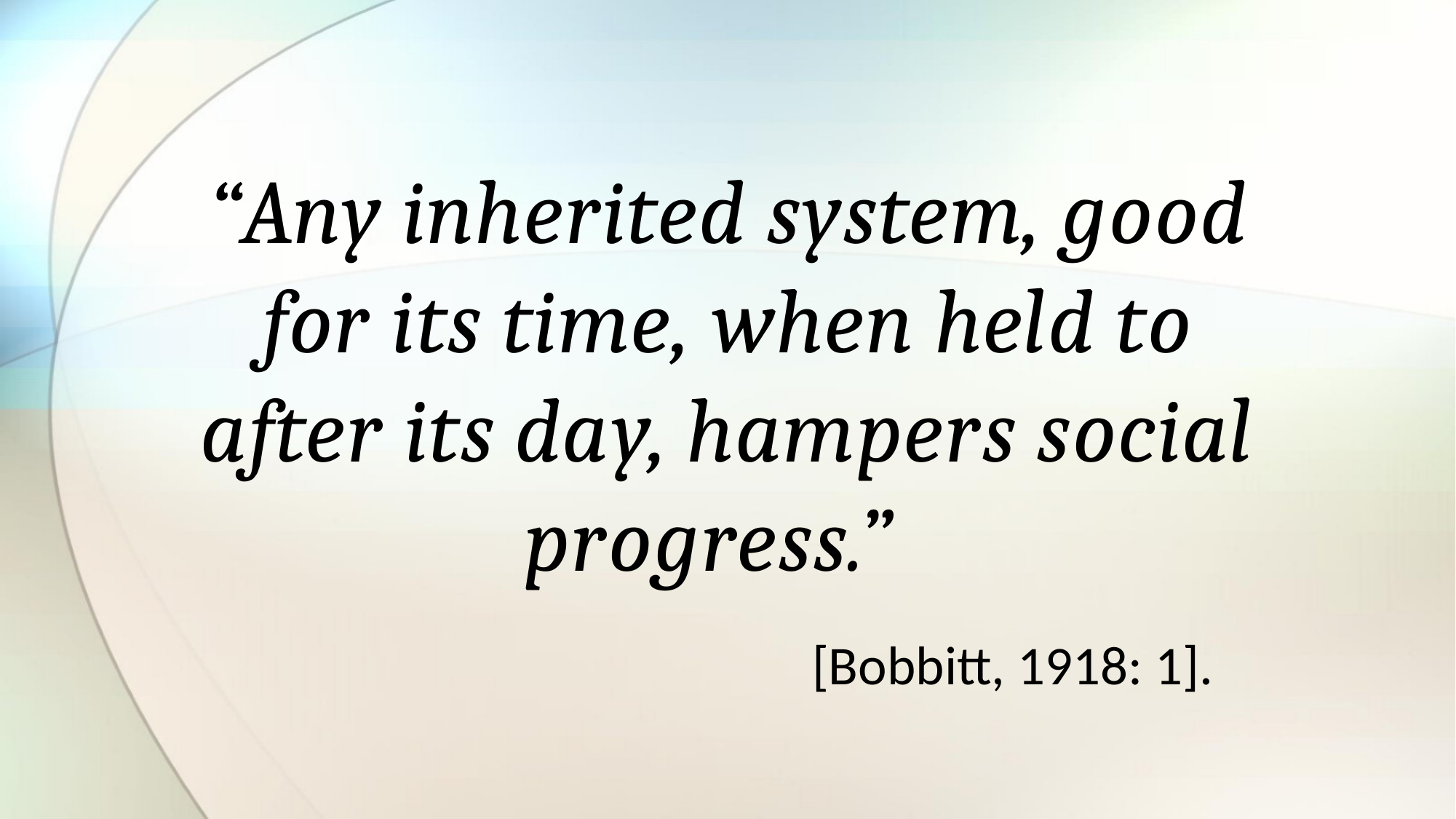

# “Any inherited system, good for its time, when held to after its day, hampers social progress.”
[Bobbitt, 1918: 1].